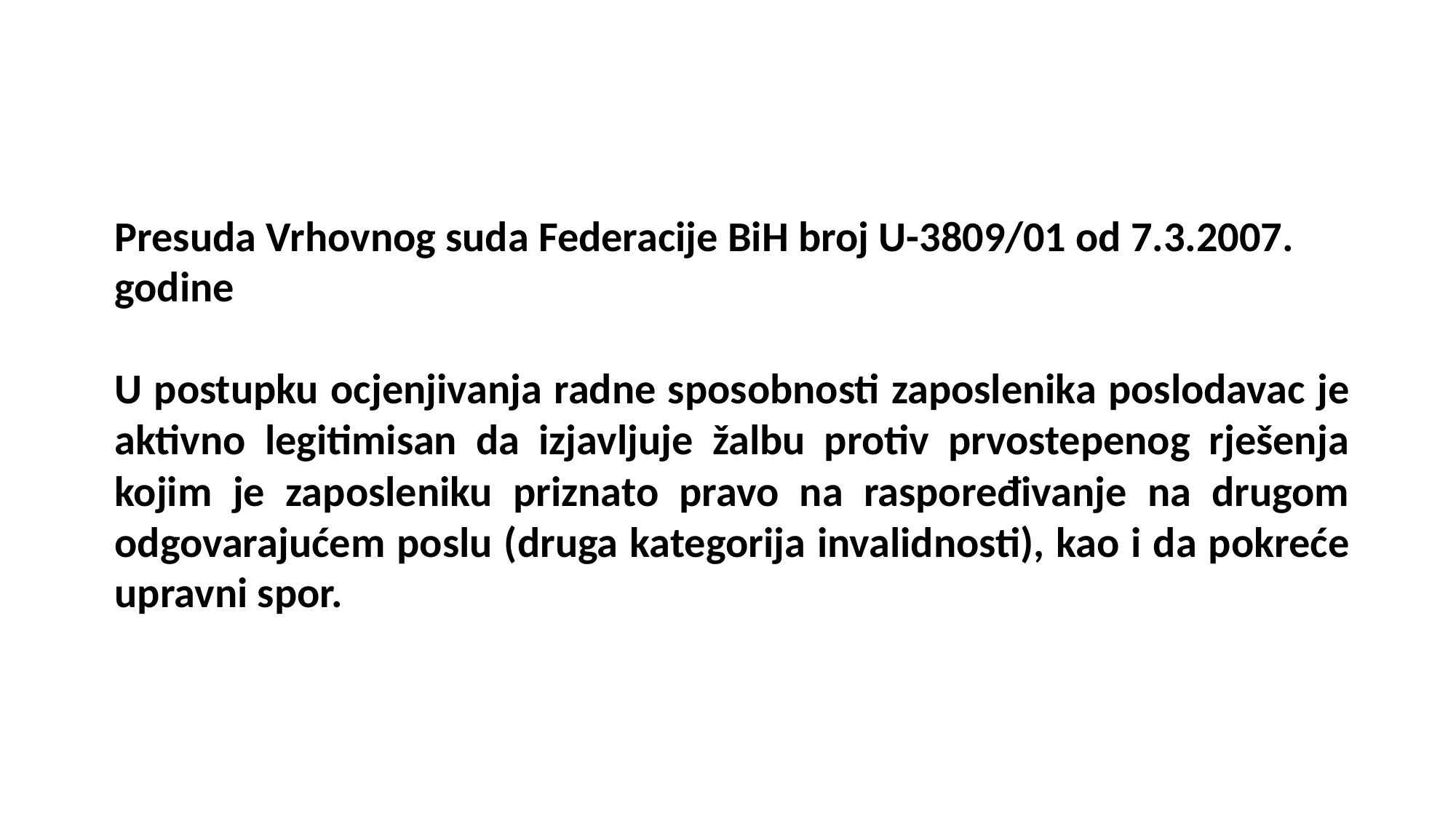

Presuda Vrhovnog suda Federacije BiH broj U-3809/01 od 7.3.2007. godine

U postupku ocjenjivanja radne sposobnosti zaposlenika poslodavac je aktivno legitimisan da izjavljuje žalbu protiv prvostepenog rješenja kojim je zaposleniku priznato pravo na raspoređivanje na drugom odgovarajućem poslu (druga kategorija invalidnosti), kao i da pokreće upravni spor.